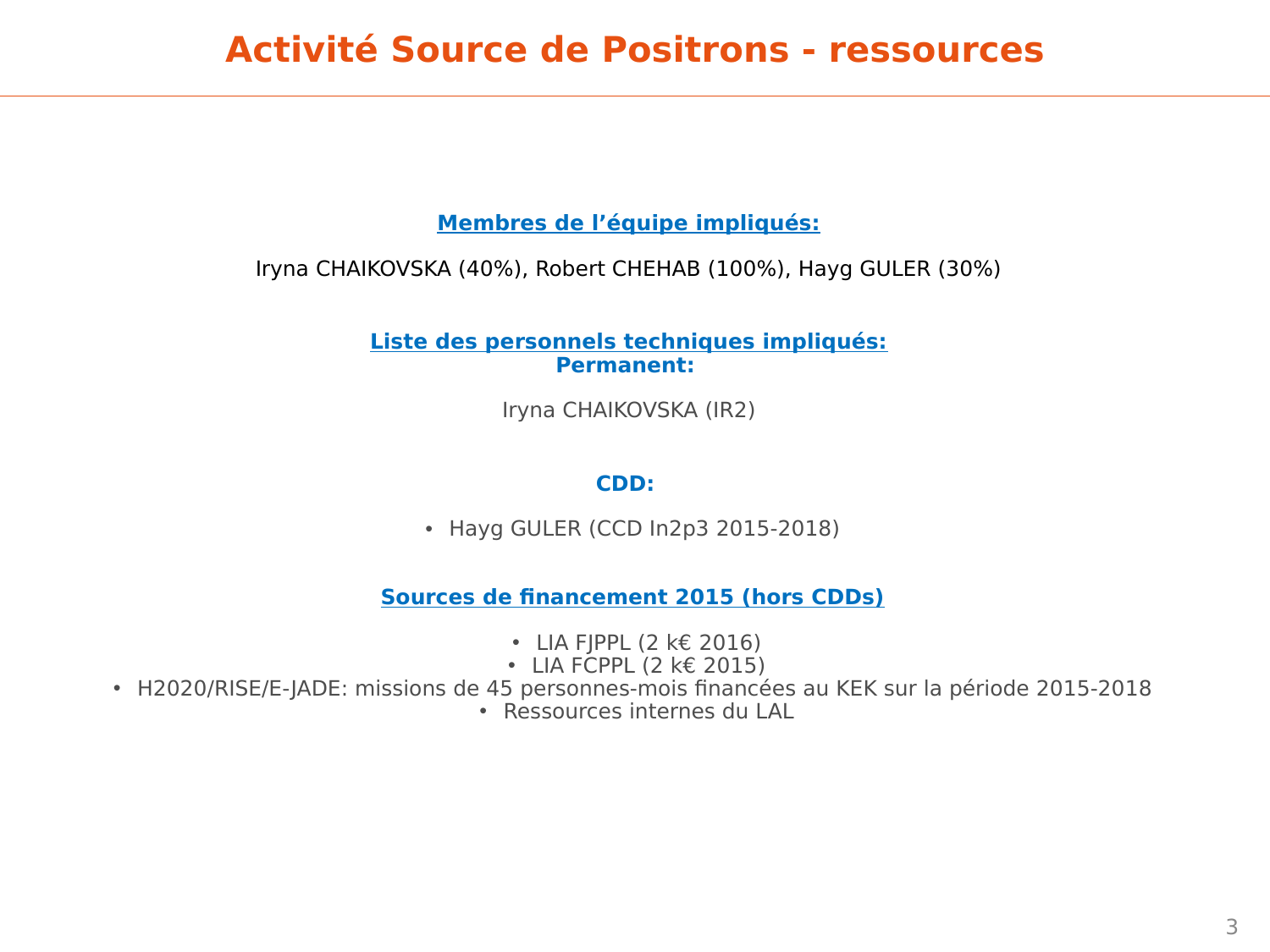

Activité Source de Positrons - ressources
Membres de l’équipe impliqués:

Iryna CHAIKOVSKA (40%), Robert CHEHAB (100%), Hayg GULER (30%)

Liste des personnels techniques impliqués:
Permanent:
Iryna CHAIKOVSKA (IR2)

CDD:
Hayg GULER (CCD In2p3 2015-2018)

Sources de financement 2015 (hors CDDs)

LIA FJPPL (2 k€ 2016)
LIA FCPPL (2 k€ 2015)
H2020/RISE/E-JADE: missions de 45 personnes-mois financées au KEK sur la période 2015-2018
Ressources internes du LAL